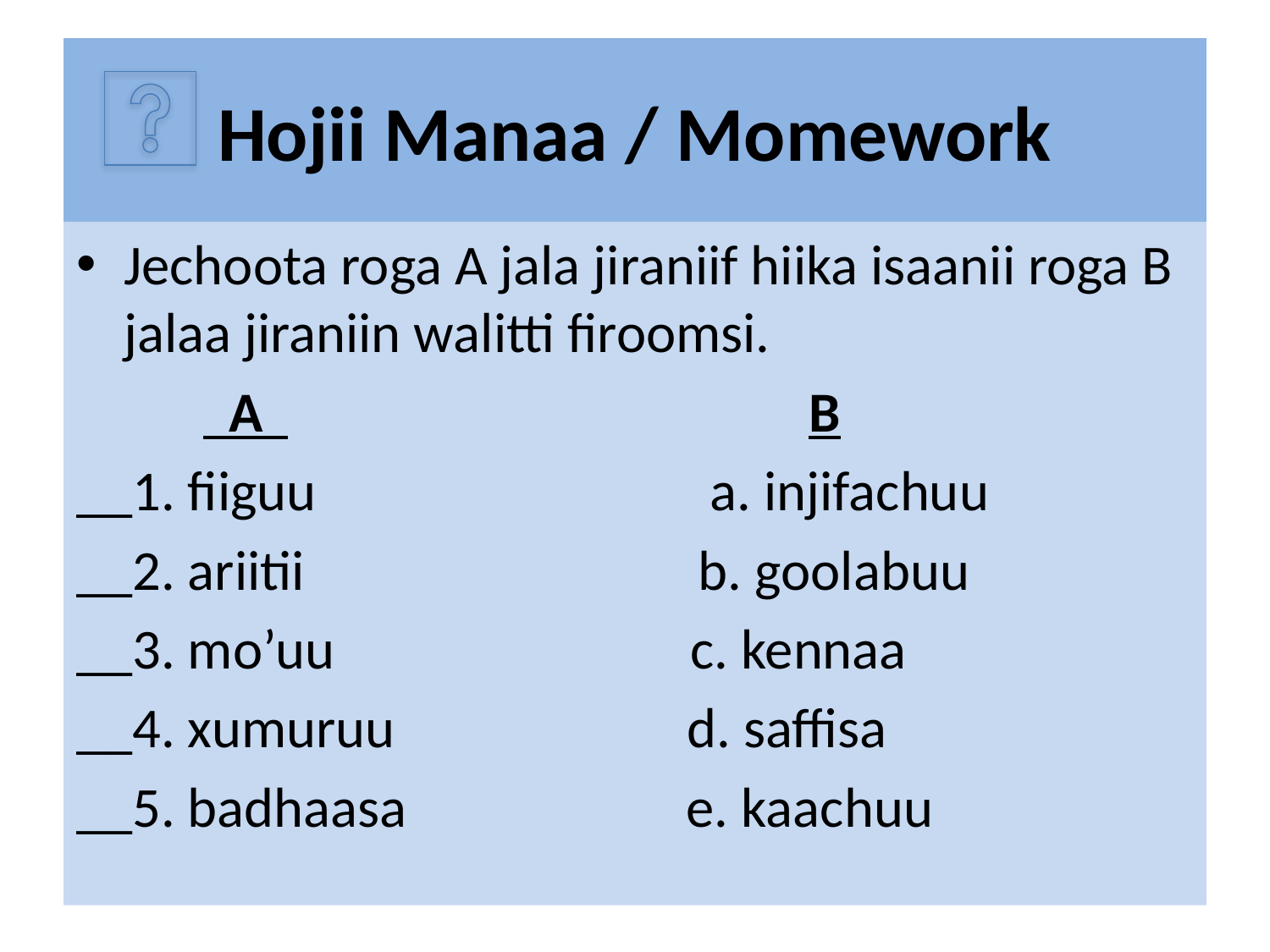

# Hojii Manaa / Momework

Jechoota roga A jala jiraniif hiika isaanii roga B jalaa jiraniin walitti firoomsi.
            A                                           B
__1. fiiguu                               a. injifachuu
__2. ariitii                               b. goolabuu
__3. mo’uu                            c. kennaa
__4. xumuruu                       d. saffisa
__5. badhaasa                      e. kaachuu